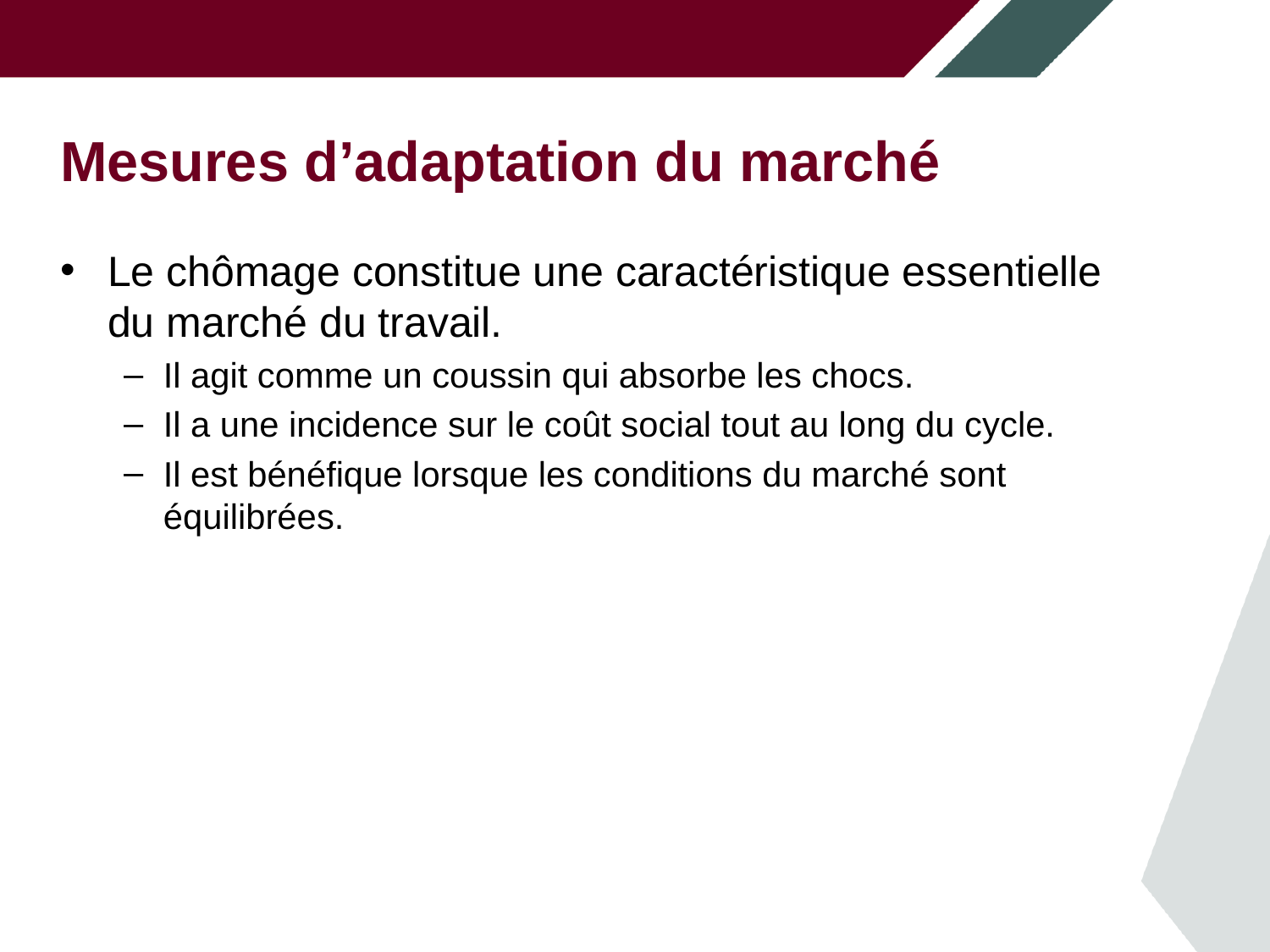

# Mesures d’adaptation du marché
Le chômage constitue une caractéristique essentielle
du marché du travail.
Il agit comme un coussin qui absorbe les chocs.
Il a une incidence sur le coût social tout au long du cycle.
Il est bénéfique lorsque les conditions du marché sont équilibrées.